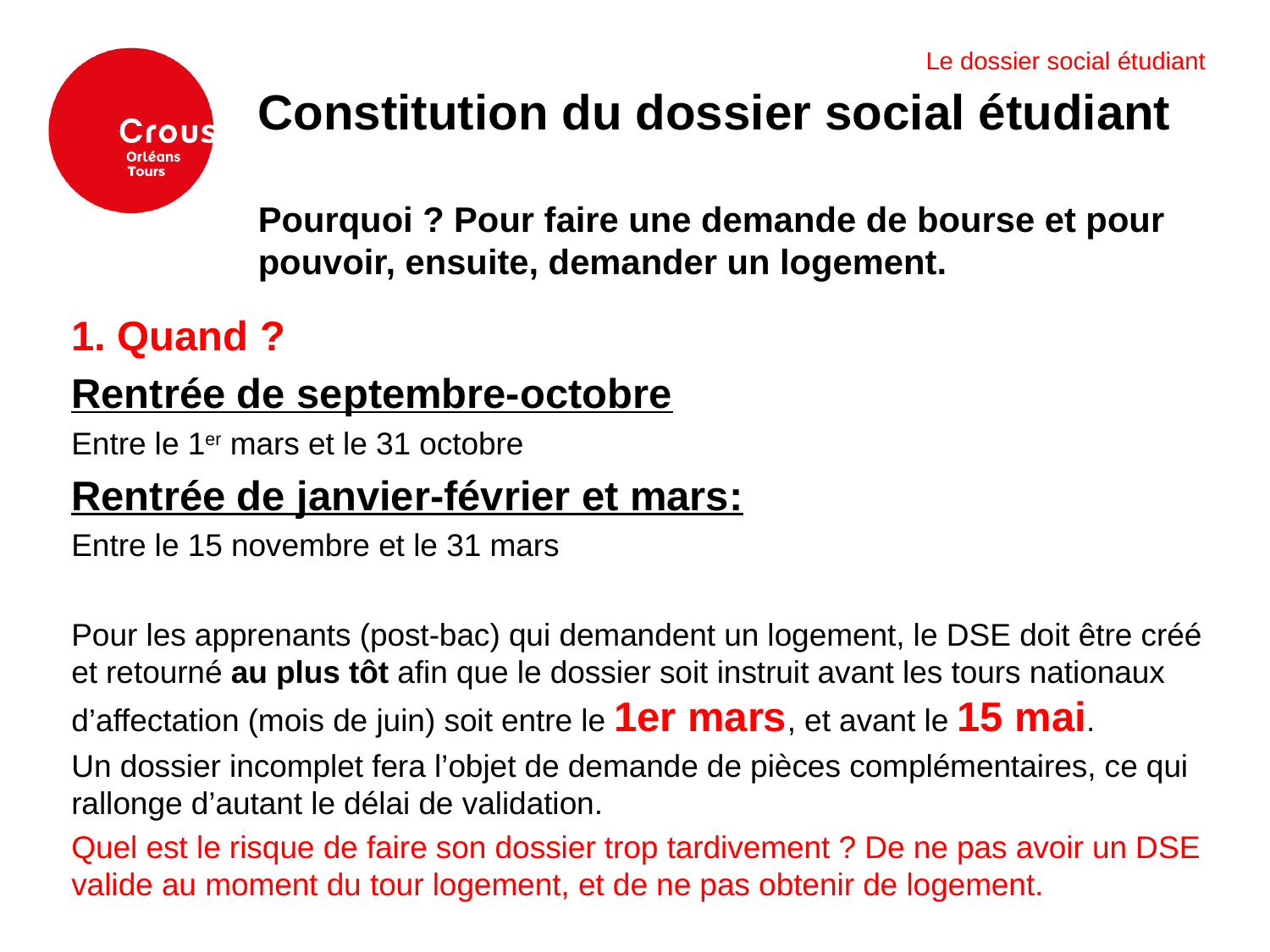

Le dossier social étudiant

Constitution du dossier social étudiant

Pourquoi ? Pour faire une demande de bourse et pour pouvoir, ensuite, demander un logement.

1. Quand ?
Rentrée de septembre-octobre
Entre le 1er mars et le 31 octobre
Rentrée de janvier-février et mars:
Entre le 15 novembre et le 31 mars

Pour les apprenants (post-bac) qui demandent un logement, le DSE doit être créé et retourné au plus tôt afin que le dossier soit instruit avant les tours nationaux d’affectation (mois de juin) soit entre le 1er mars, et avant le 15 mai.
Un dossier incomplet fera l’objet de demande de pièces complémentaires, ce qui rallonge d’autant le délai de validation.
Quel est le risque de faire son dossier trop tardivement ? De ne pas avoir un DSE valide au moment du tour logement, et de ne pas obtenir de logement.